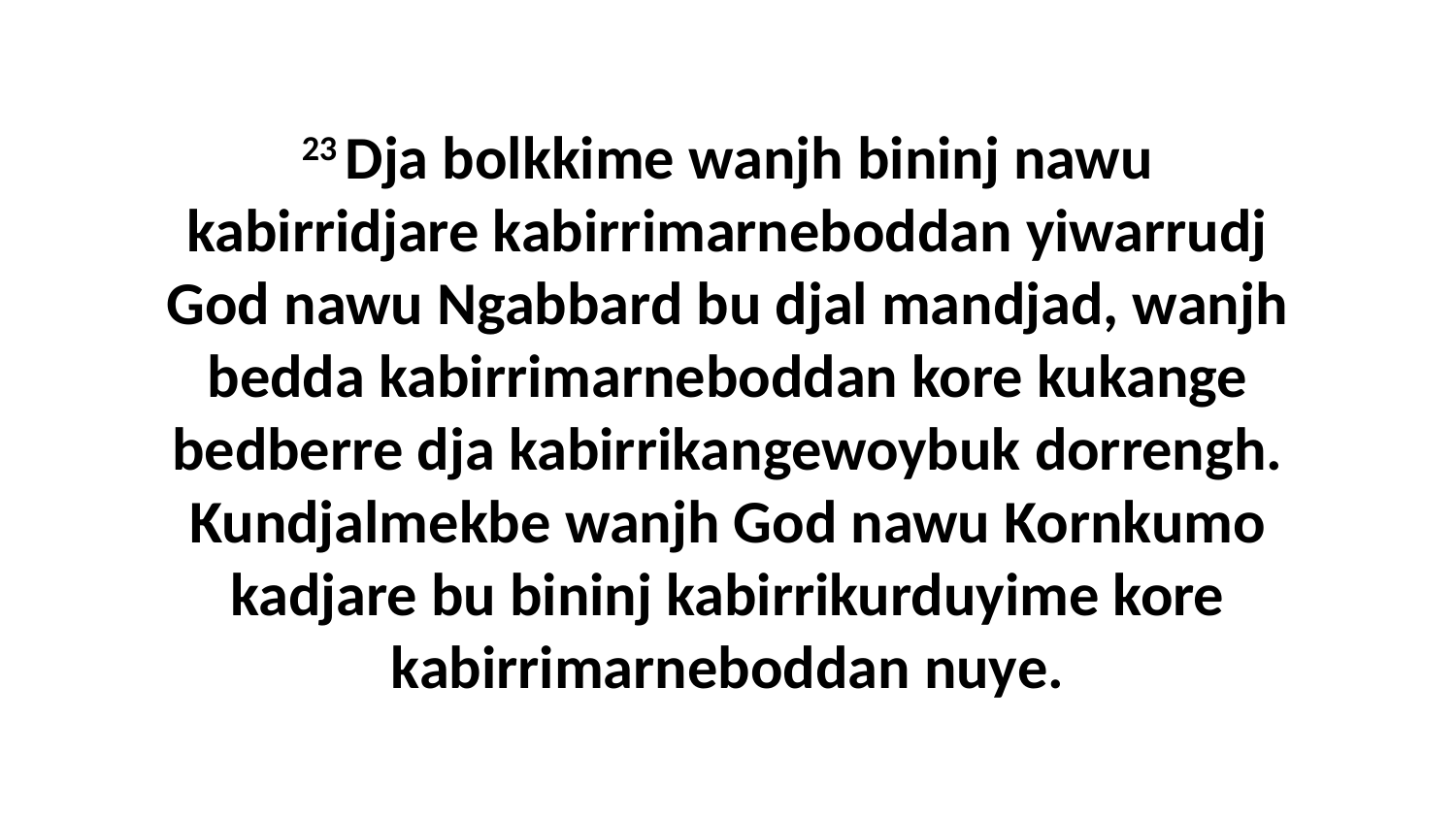

23 Dja bolkkime wanjh bininj nawu kabirridjare kabirrimarneboddan yiwarrudj God nawu Ngabbard bu djal mandjad, wanjh bedda kabirrimarneboddan kore kukange bedberre dja kabirrikangewoybuk dorrengh. Kundjalmekbe wanjh God nawu Kornkumo kadjare bu bininj kabirrikurduyime kore kabirrimarneboddan nuye.